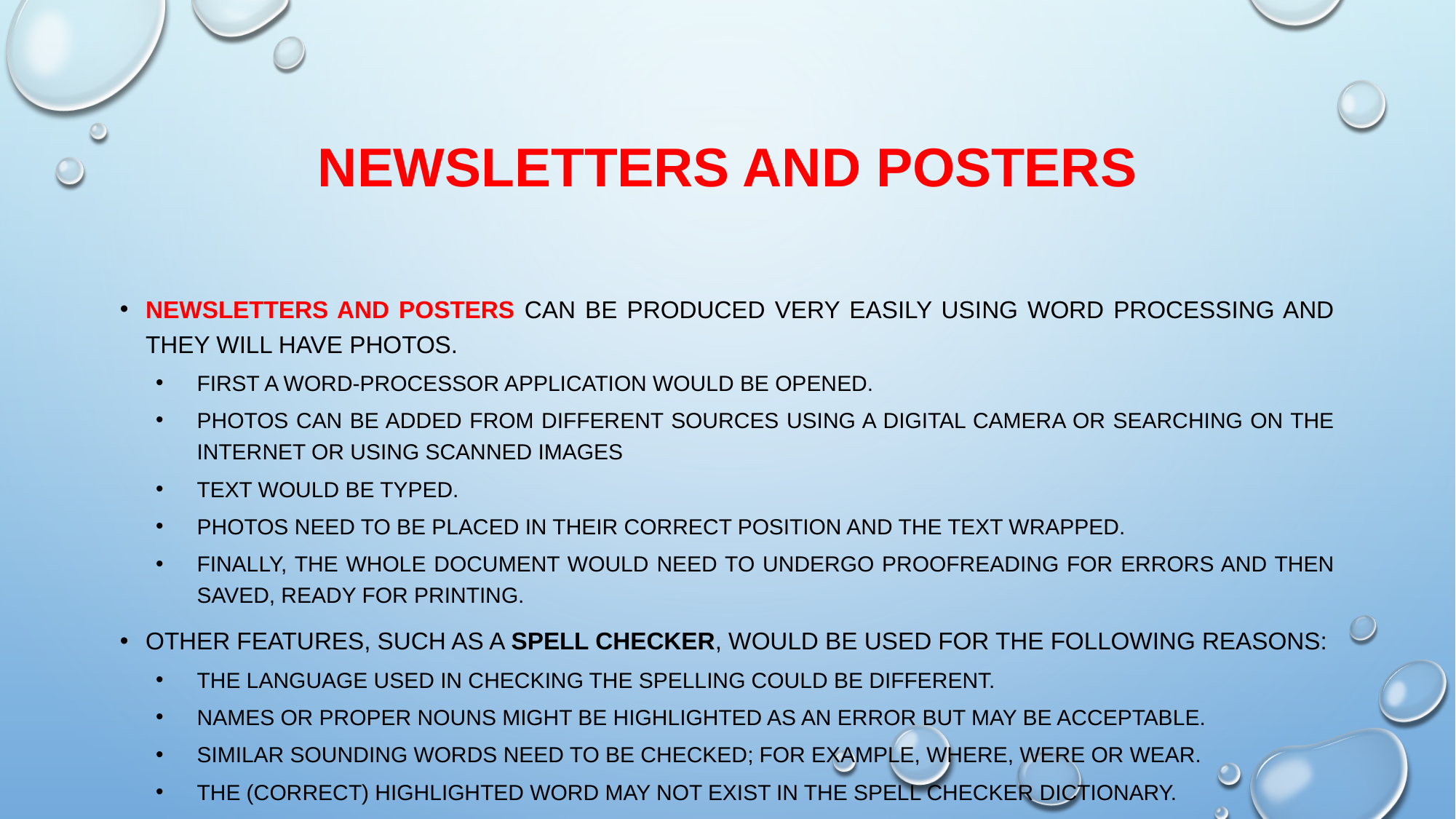

# newsletters and posters
newsletters and posters can be produced very easily using word processing and they will have photos.
First a word-processor application would be opened.
Photos can be added from different sources using a Digital camera or searching on the internet or using scanned images
Text would be typed.
Photos need to be placed in their correct position and the text wrapped.
Finally, the whole document would need to undergo proofreading for errors and then saved, ready for printing.
other features, such as a spell checker, would be used for the following reasons:
The language used in checking the spelling could be different.
Names or proper nouns might be highlighted as an error but may be acceptable.
Similar sounding words need to be checked; for example, where, were or wear.
The (correct) highlighted word may not exist in the spell checker dictionary.